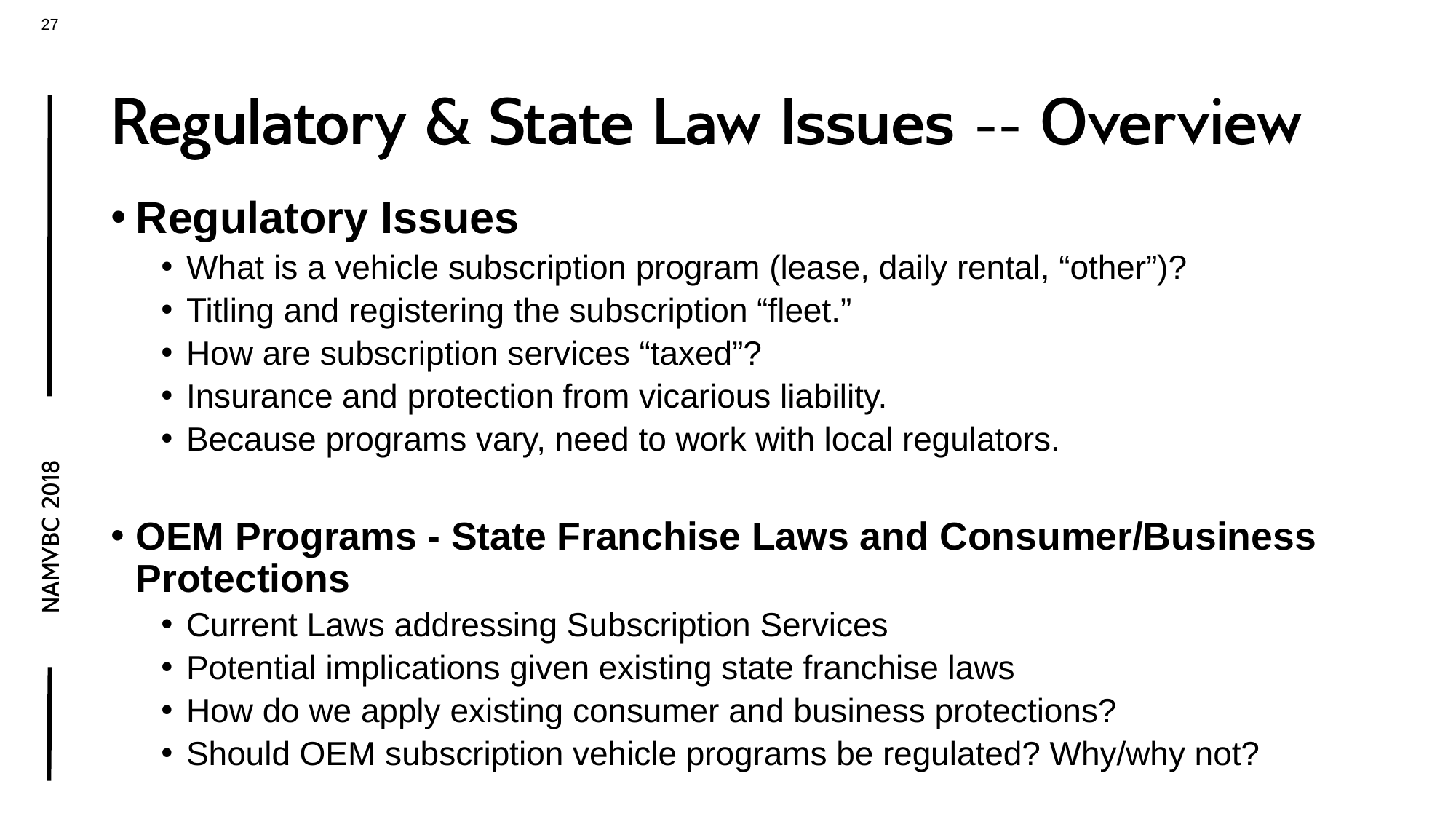

# Regulatory & State Law Issues -- Overview
Regulatory Issues
What is a vehicle subscription program (lease, daily rental, “other”)?
Titling and registering the subscription “fleet.”
How are subscription services “taxed”?
Insurance and protection from vicarious liability.
Because programs vary, need to work with local regulators.

OEM Programs - State Franchise Laws and Consumer/Business Protections
Current Laws addressing Subscription Services
Potential implications given existing state franchise laws
How do we apply existing consumer and business protections?
Should OEM subscription vehicle programs be regulated? Why/why not?